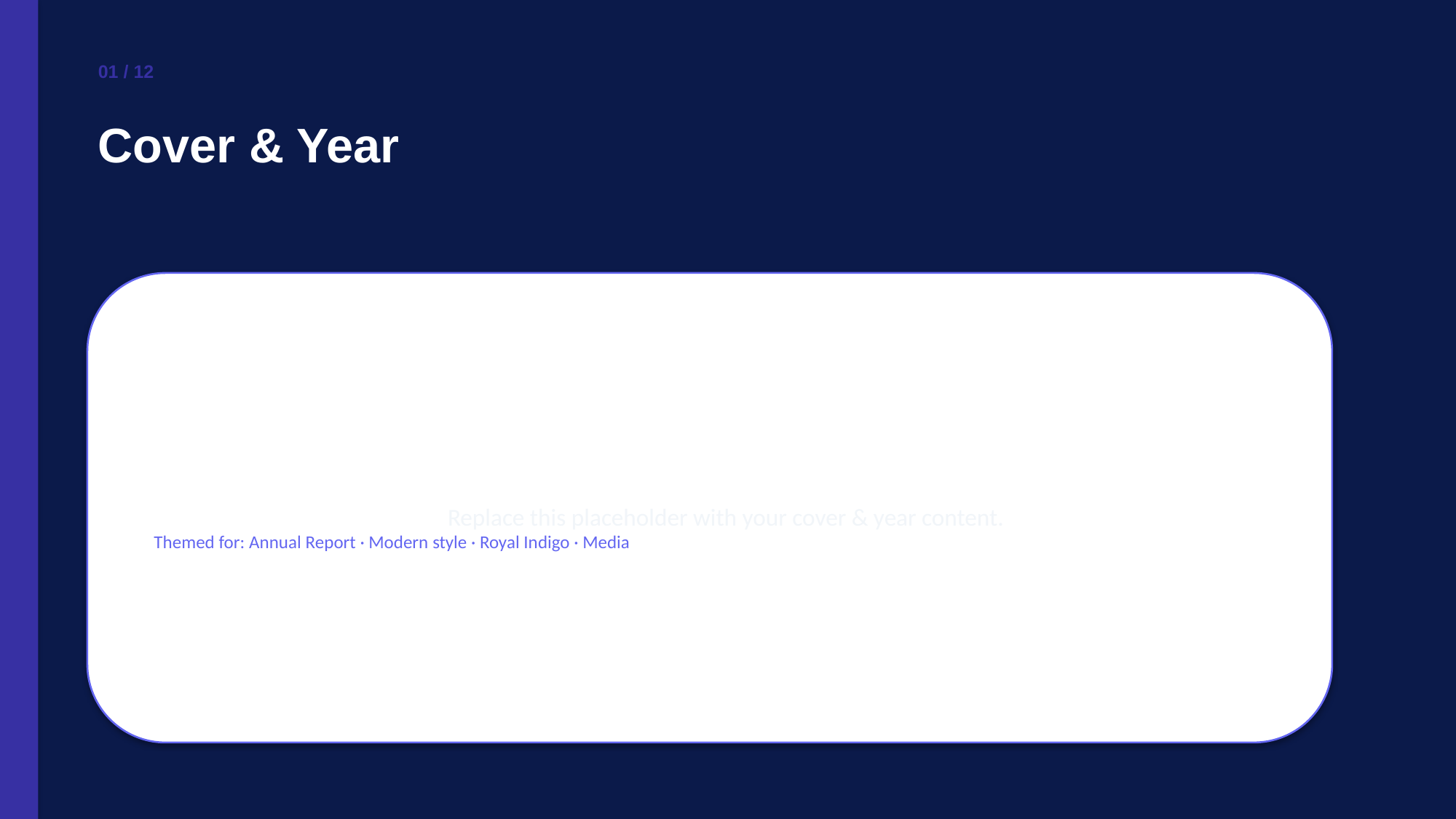

01 / 12
Cover & Year
Replace this placeholder with your cover & year content.
Themed for: Annual Report · Modern style · Royal Indigo · Media